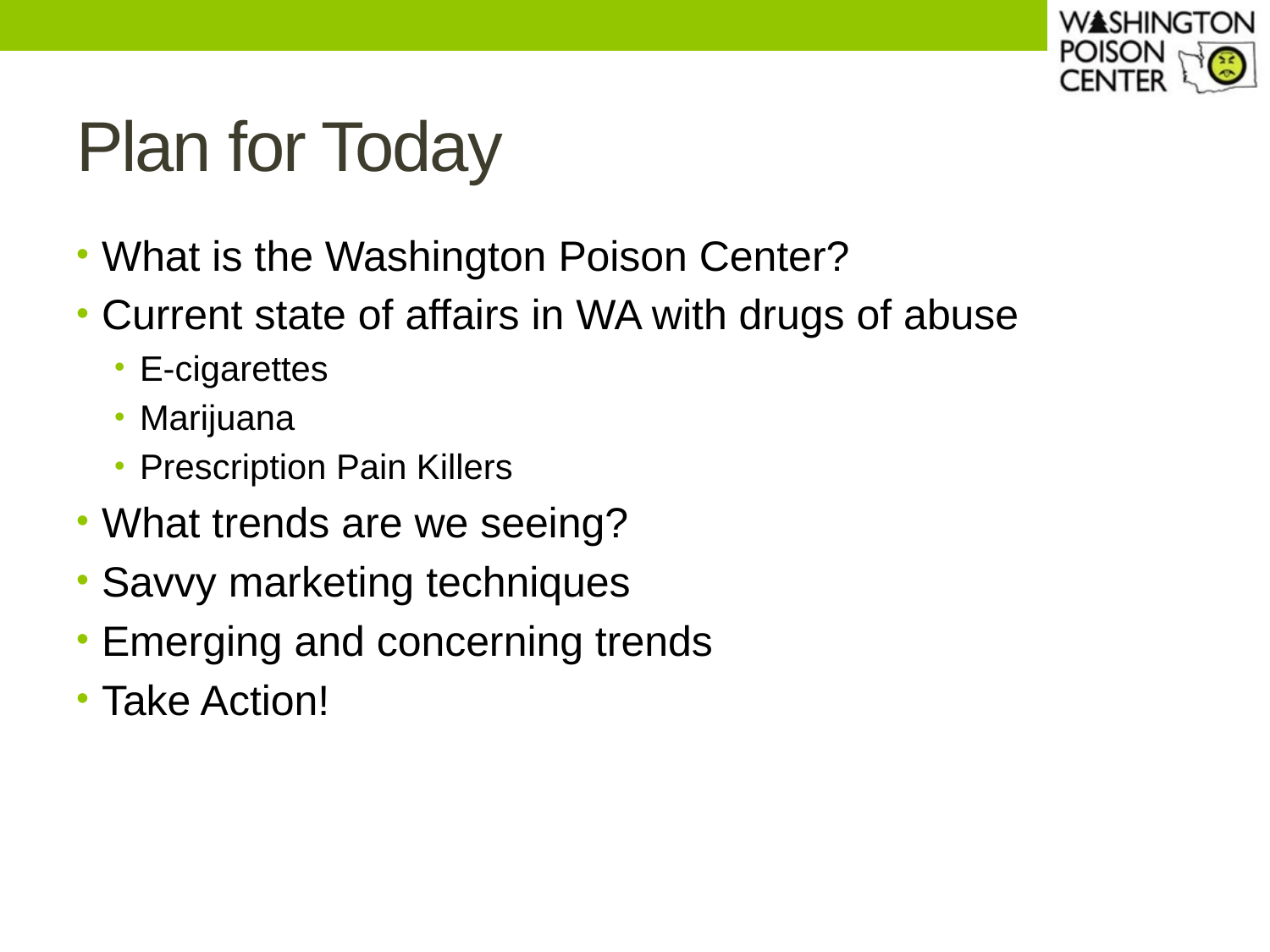

# Plan for Today
What is the Washington Poison Center?
Current state of affairs in WA with drugs of abuse
E-cigarettes
Marijuana
Prescription Pain Killers
What trends are we seeing?
Savvy marketing techniques
Emerging and concerning trends
Take Action!